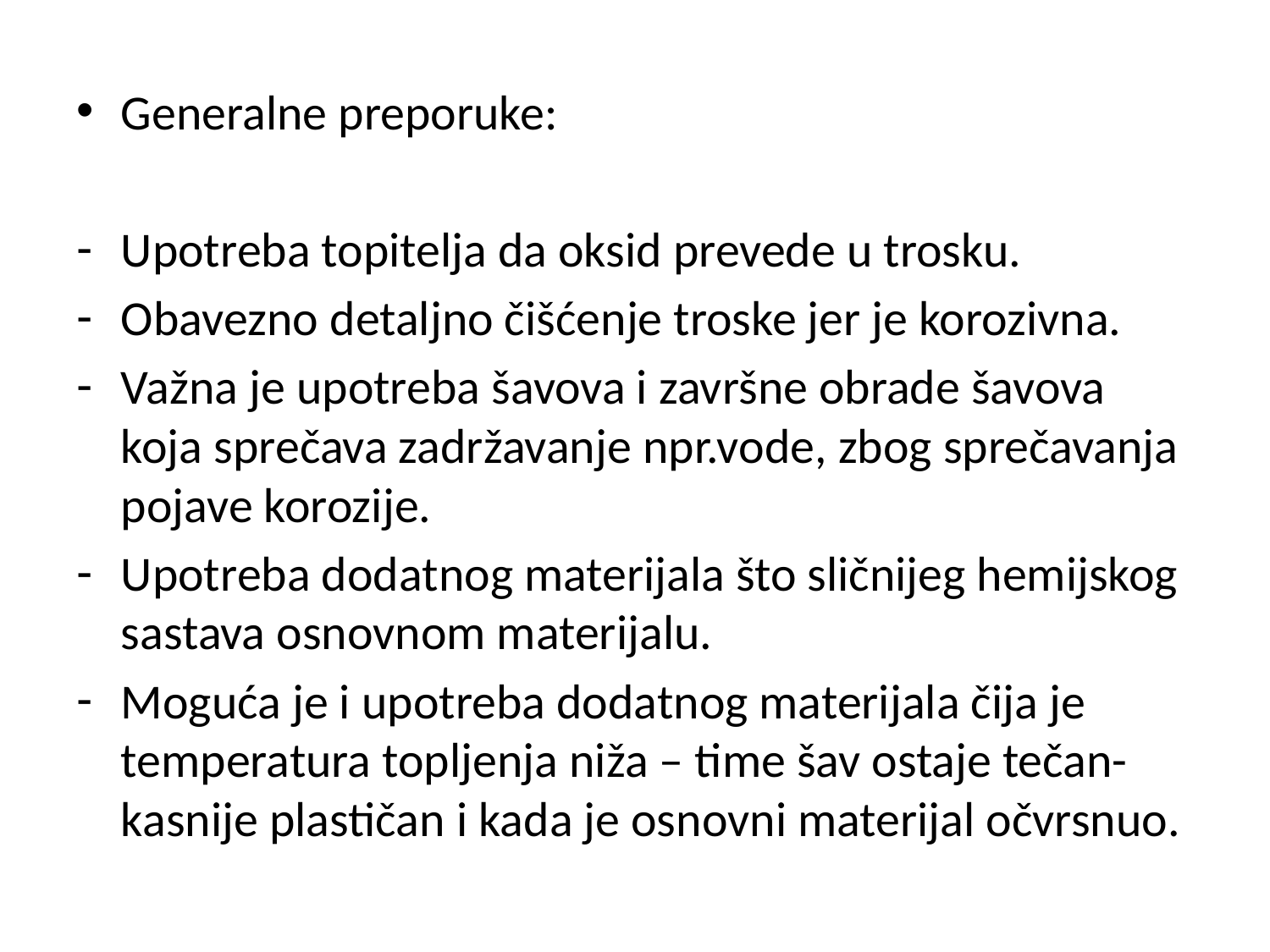

Generalne preporuke:

Upotreba topitelja da oksid prevede u trosku.
Obavezno detaljno čišćenje troske jer je korozivna.
Važna je upotreba šavova i završne obrade šavova koja sprečava zadržavanje npr.vode, zbog sprečavanja pojave korozije.
Upotreba dodatnog materijala što sličnijeg hemijskog sastava osnovnom materijalu.
Moguća je i upotreba dodatnog materijala čija je temperatura topljenja niža – time šav ostaje tečan-kasnije plastičan i kada je osnovni materijal očvrsnuo.